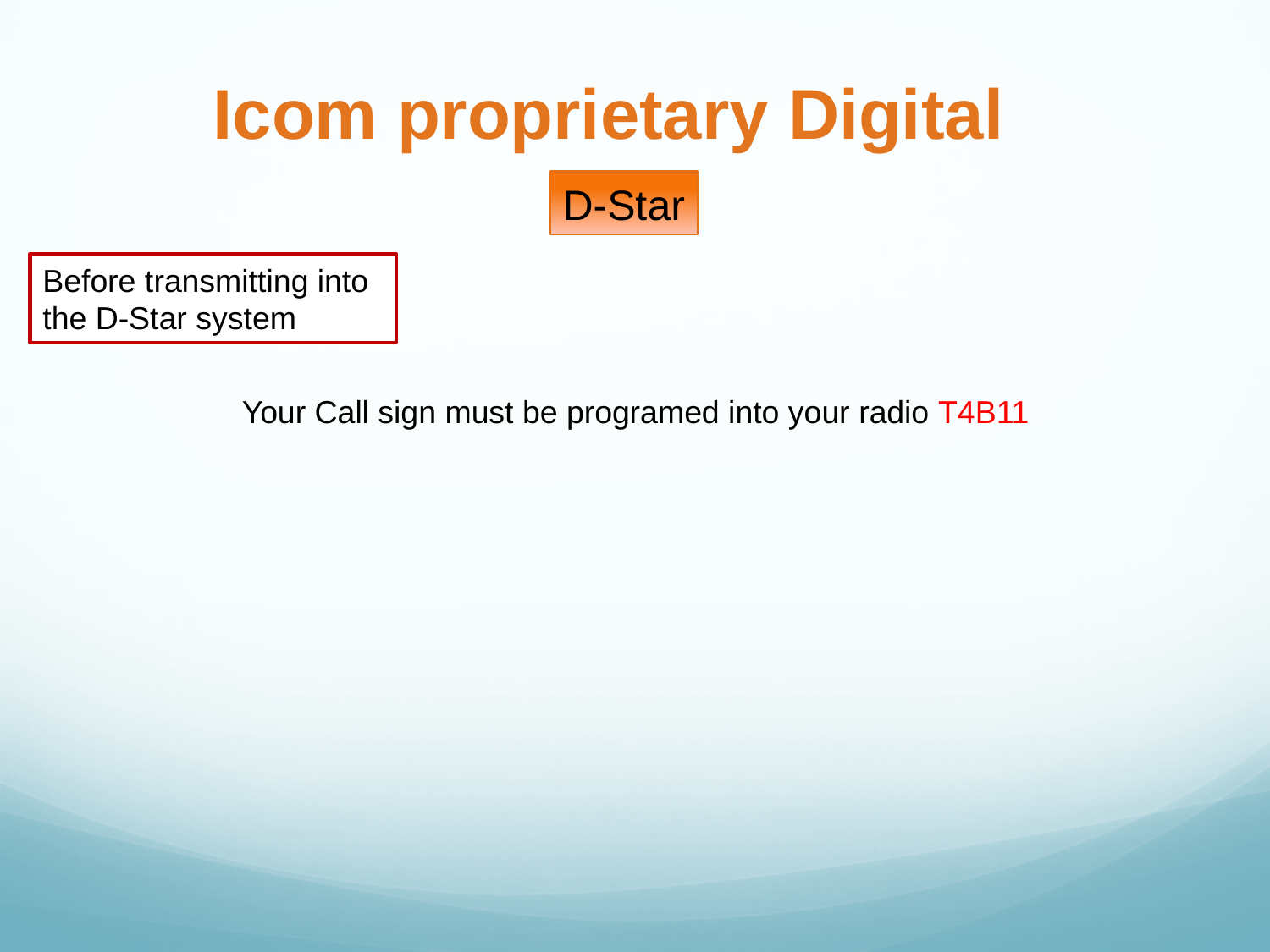

Icom proprietary Digital
D-Star
Before transmitting into the D-Star system
Your Call sign must be programed into your radio T4B11